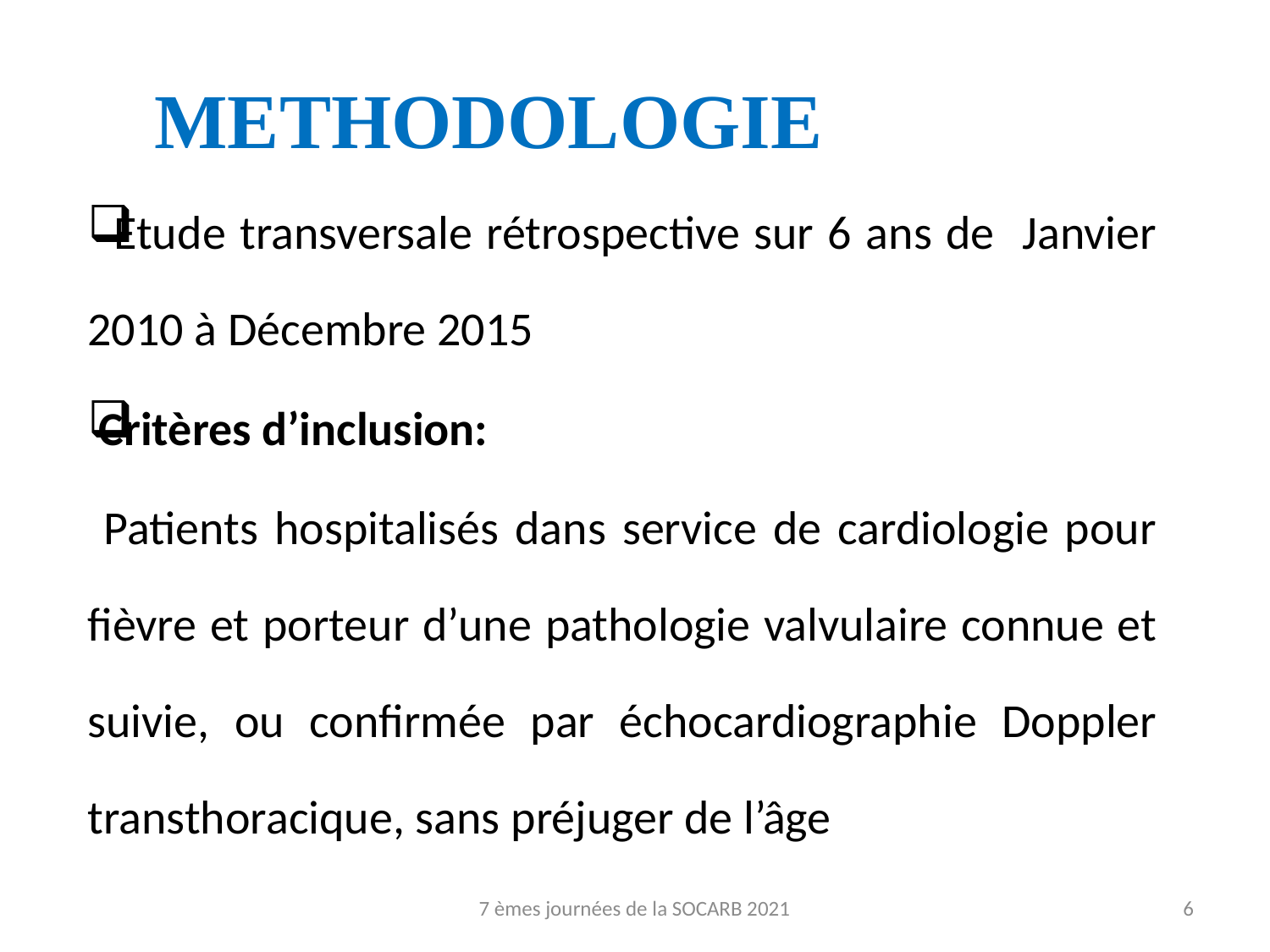

# METHODOLOGIE
 Etude transversale rétrospective sur 6 ans de  Janvier 2010 à Décembre 2015
Critères d’inclusion:
 Patients hospitalisés dans service de cardiologie pour fièvre et porteur d’une pathologie valvulaire connue et suivie, ou confirmée par échocardiographie Doppler transthoracique, sans préjuger de l’âge

7 èmes journées de la SOCARB 2021
6